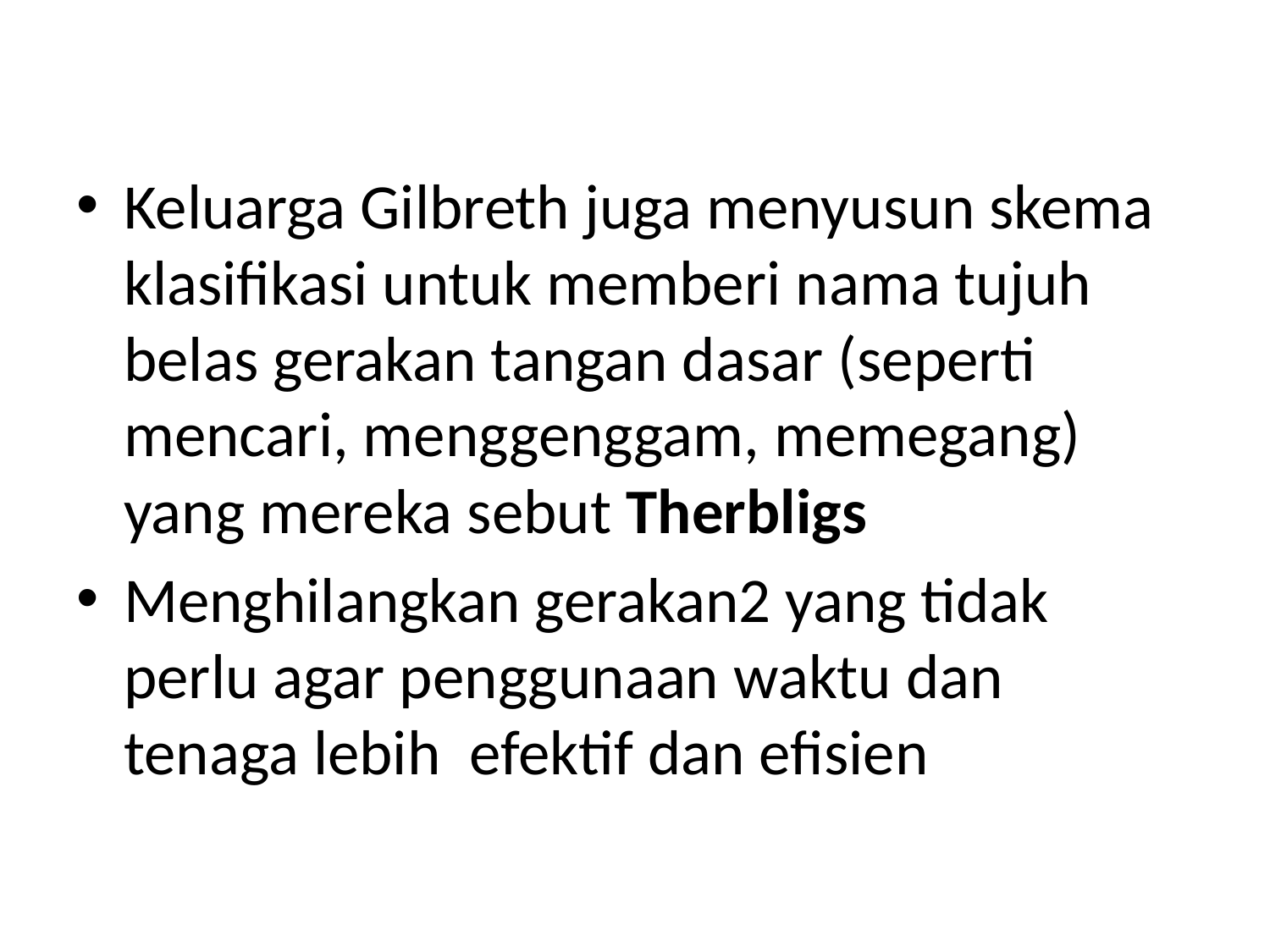

Keluarga Gilbreth juga menyusun skema klasifikasi untuk memberi nama tujuh belas gerakan tangan dasar (seperti mencari, menggenggam, memegang) yang mereka sebut Therbligs
Menghilangkan gerakan2 yang tidak perlu agar penggunaan waktu dan tenaga lebih  efektif dan efisien